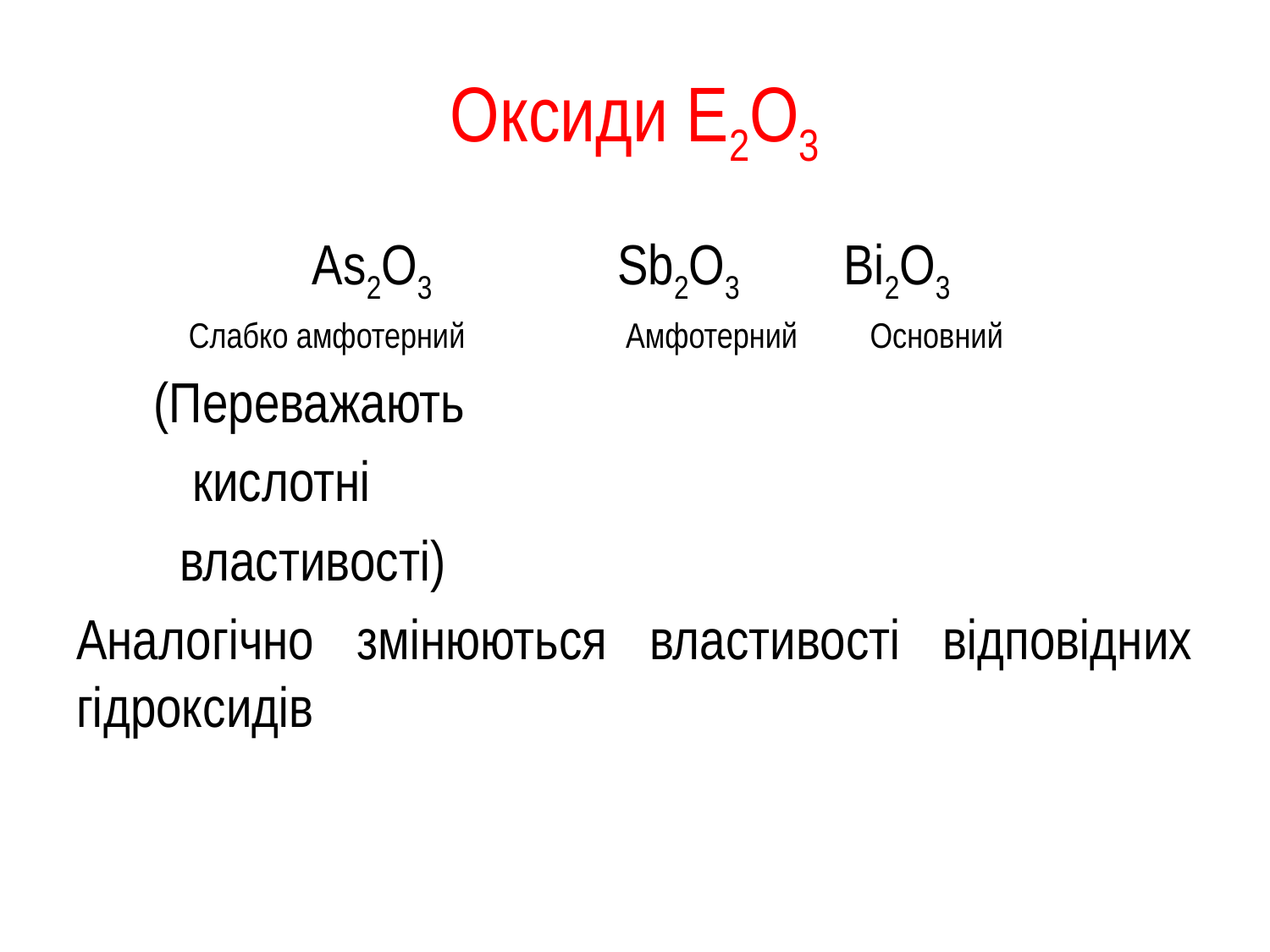

# Оксиди Е2O3
As2O3                         Sb2O3              Bi2O3
              Слабко амфотерний                    Амфотерний         Основний
      (Переважають
         кислотні
        властивості)
Аналогічно змінюються властивості відповідних гідроксидів